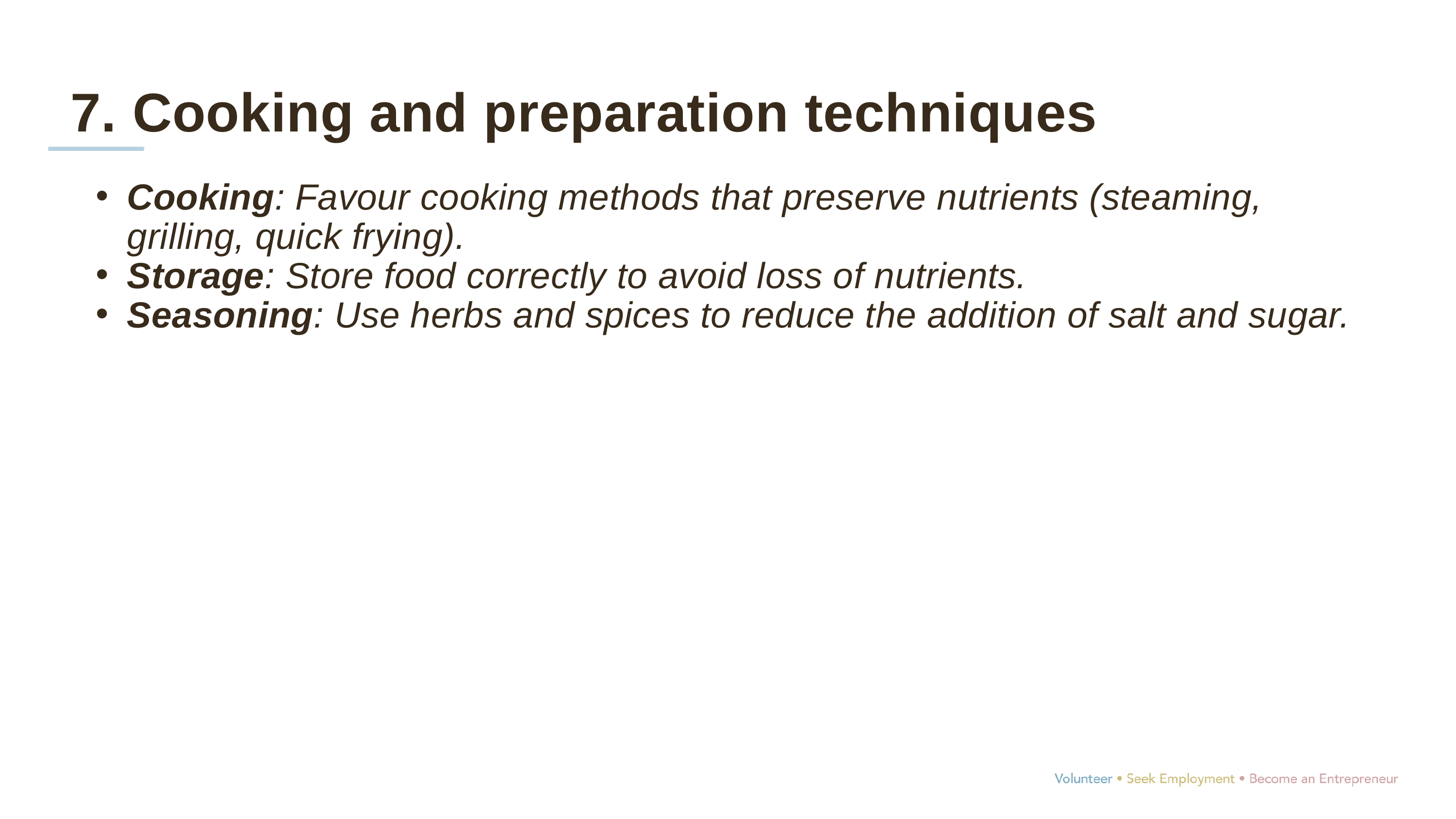

7. Cooking and preparation techniques

Cooking: Favour cooking methods that preserve nutrients (steaming, grilling, quick frying).
Storage: Store food correctly to avoid loss of nutrients.
Seasoning: Use herbs and spices to reduce the addition of salt and sugar.